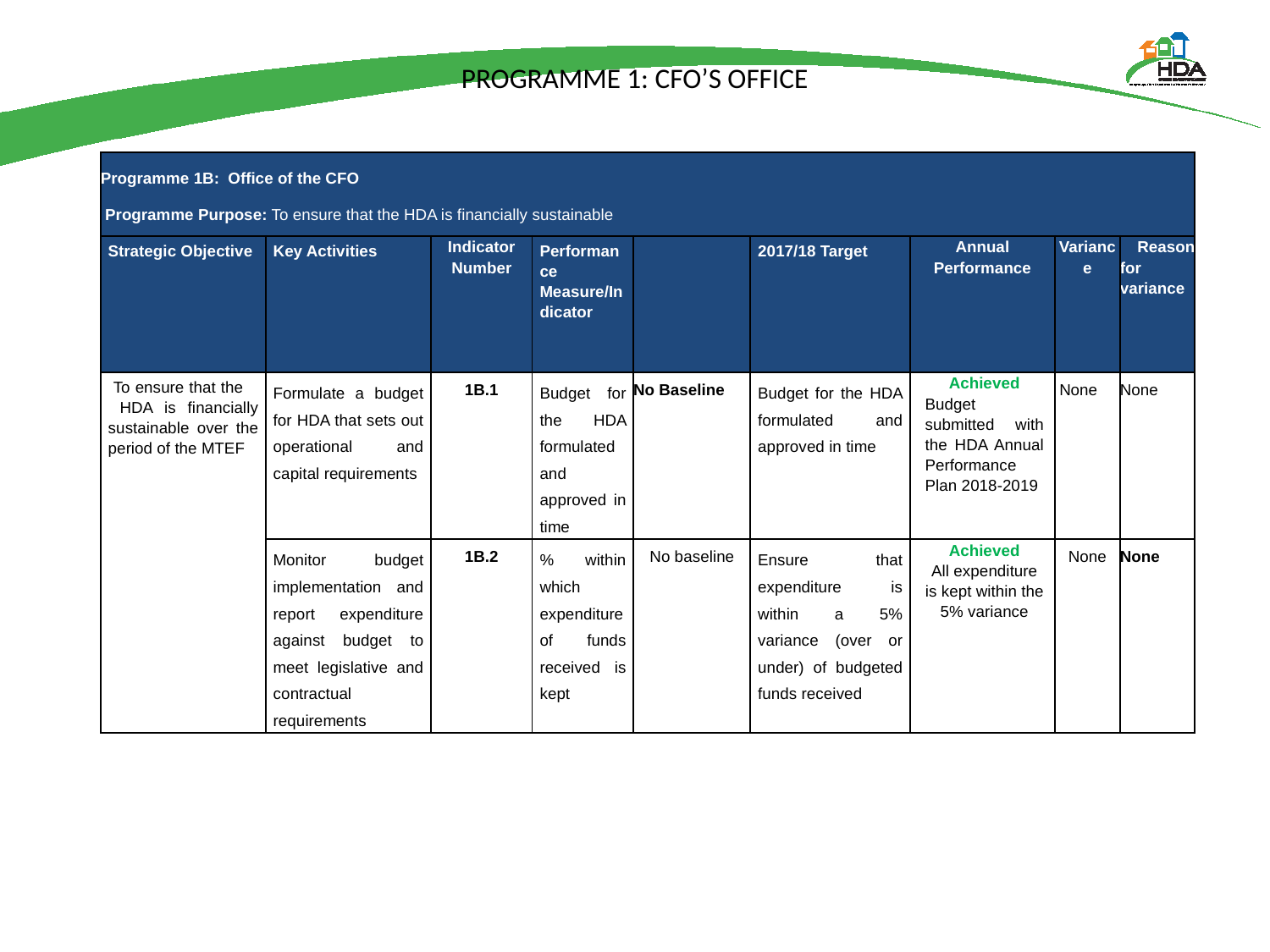

# PROGRAMME 1: CFO’S OFFICE
| Programme 1B: Office of the CFO Programme Purpose: To ensure that the HDA is financially sustainable |  |  |  |  |  |  |  |  |
| --- | --- | --- | --- | --- | --- | --- | --- | --- |
| Strategic Objective | Key Activities | Indicator Number | Performance Measure/Indicator |  | 2017/18 Target | Annual Performance | Variance | Reason for variance |
| To ensure that the HDA is financially sustainable over the period of the MTEF | Formulate a budget for HDA that sets out operational and capital requirements | 1B.1 | Budget for the HDA formulated and approved in time | No Baseline | Budget for the HDA formulated and approved in time | Achieved Budget submitted with the HDA Annual Performance Plan 2018-2019 | None | None |
|  | Monitor budget implementation and report expenditure against budget to meet legislative and contractual requirements | 1B.2 | % within which expenditure of funds received is kept | No baseline | Ensure that expenditure is within a 5% variance (over or under) of budgeted funds received | Achieved All expenditure is kept within the 5% variance | None | None |